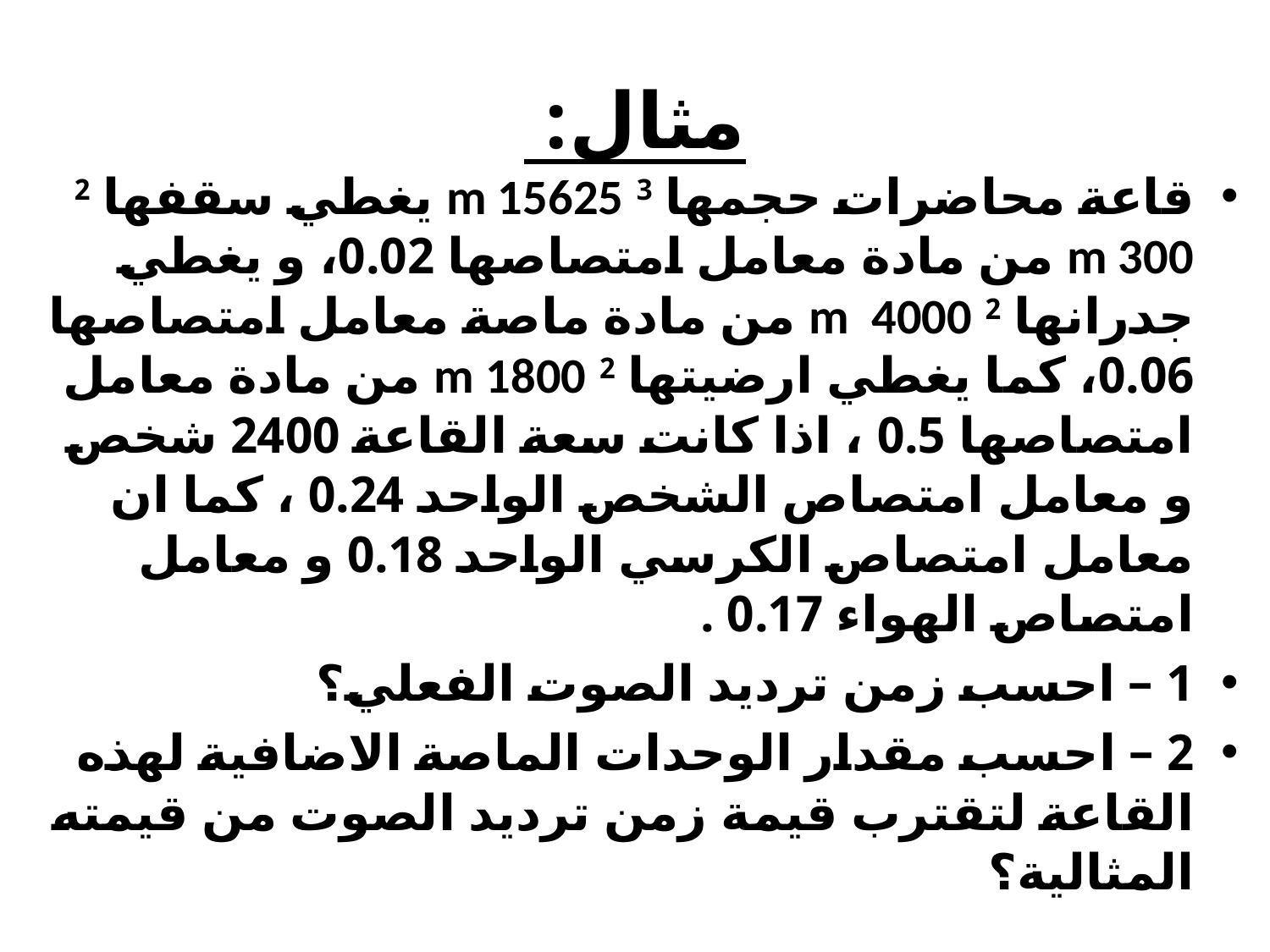

# مثال:
قاعة محاضرات حجمها 3 m 15625 يغطي سقفها 2 m 300 من مادة معامل امتصاصها 0.02، و يغطي جدرانها 2 m  4000 من مادة ماصة معامل امتصاصها 0.06، كما يغطي ارضيتها 2 m 1800 من مادة معامل امتصاصها 0.5 ، اذا كانت سعة القاعة 2400 شخص و معامل امتصاص الشخص الواحد 0.24 ، كما ان معامل امتصاص الكرسي الواحد 0.18 و معامل امتصاص الهواء 0.17 .
1 – احسب زمن ترديد الصوت الفعلي؟
2 – احسب مقدار الوحدات الماصة الاضافية لهذه القاعة لتقترب قيمة زمن ترديد الصوت من قيمته المثالية؟